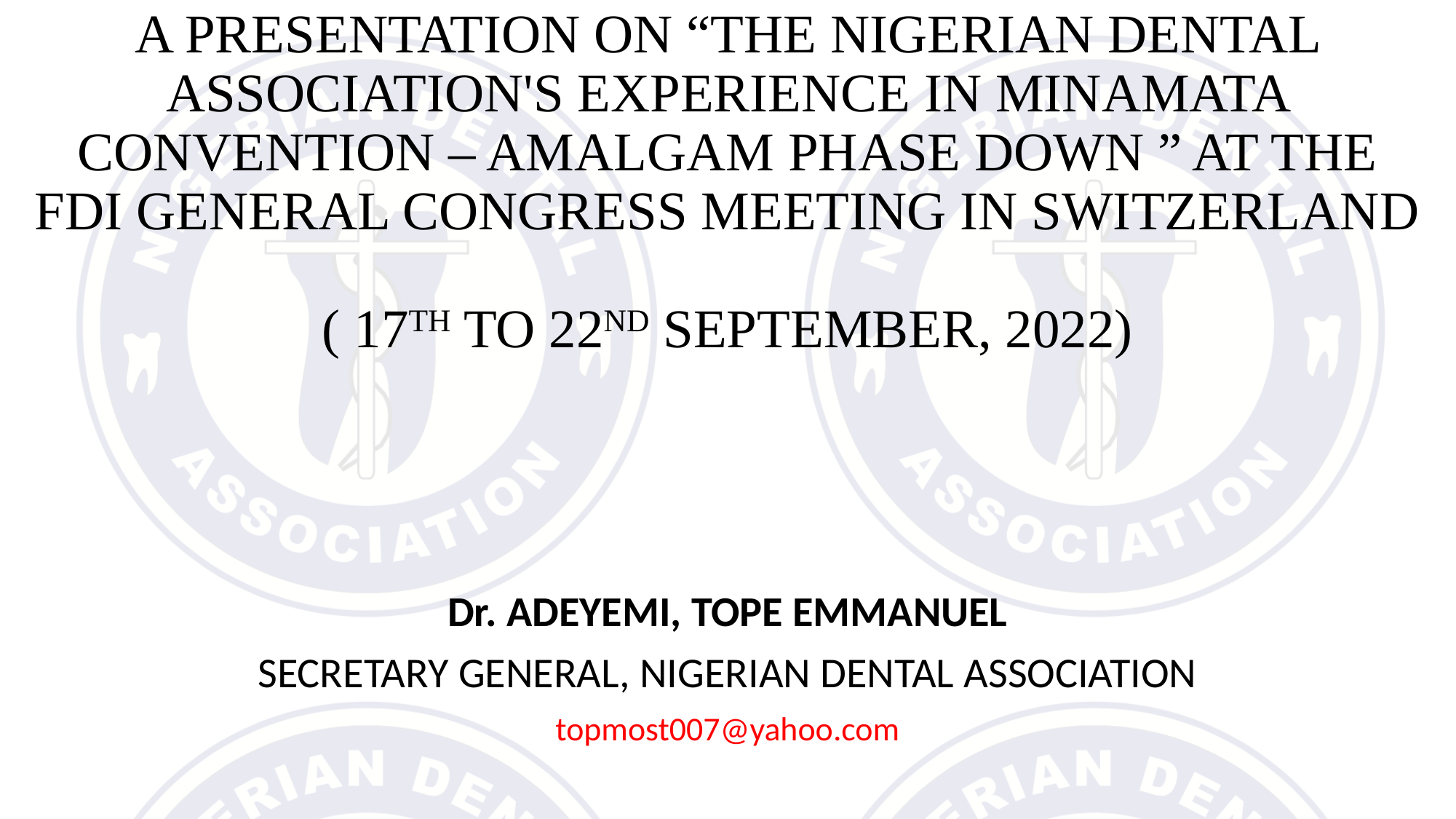

# A PRESENTATION ON “THE NIGERIAN DENTAL ASSOCIATION'S EXPERIENCE IN MINAMATA CONVENTION – AMALGAM PHASE DOWN ” AT THE FDI GENERAL CONGRESS MEETING IN SWITZERLAND ( 17TH TO 22ND SEPTEMBER, 2022)
Dr. ADEYEMI, TOPE EMMANUEL
SECRETARY GENERAL, NIGERIAN DENTAL ASSOCIATION
topmost007@yahoo.com